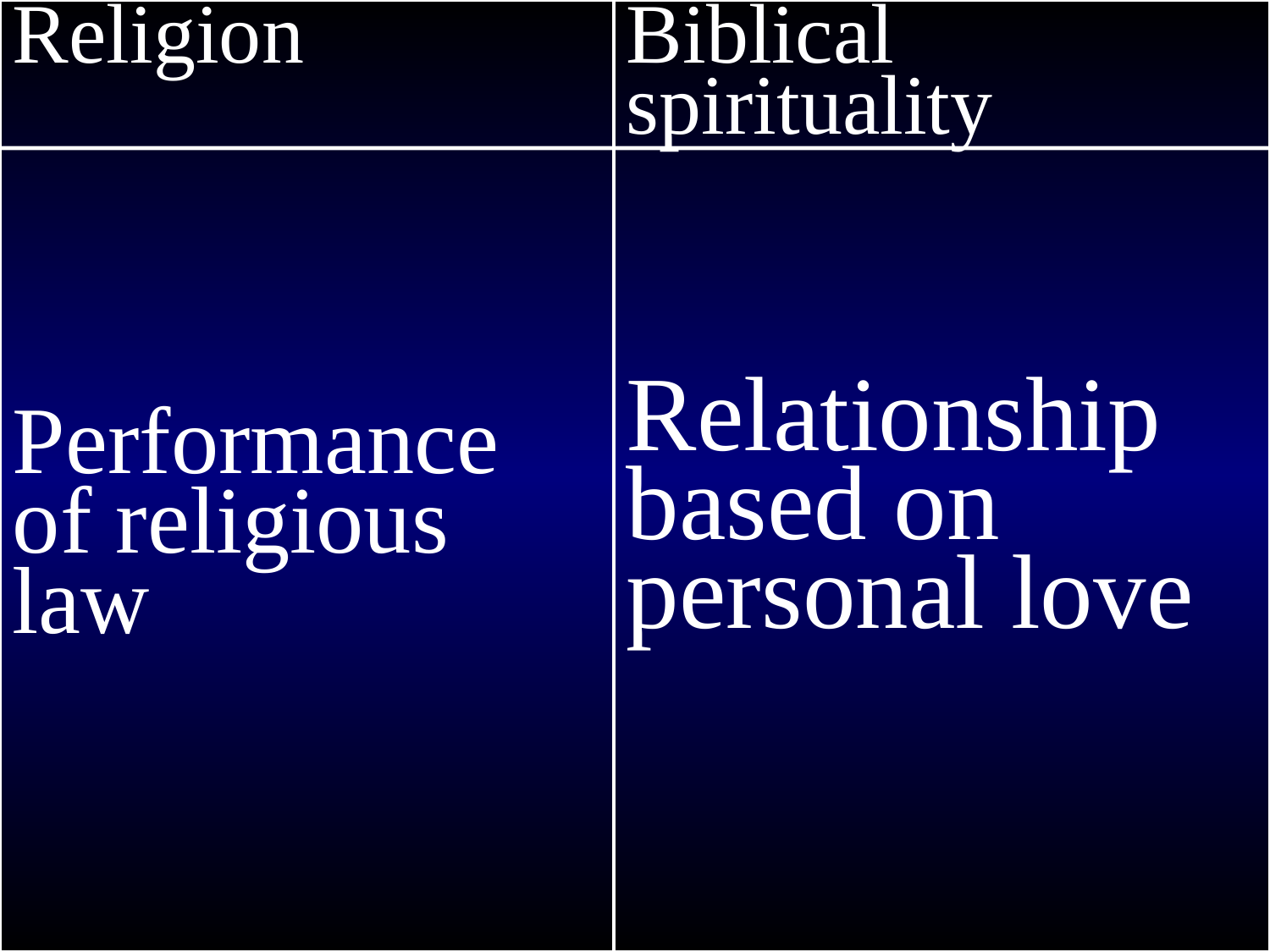

Religion

Performance of religious law
Biblical spirituality

Relationship based on personal love